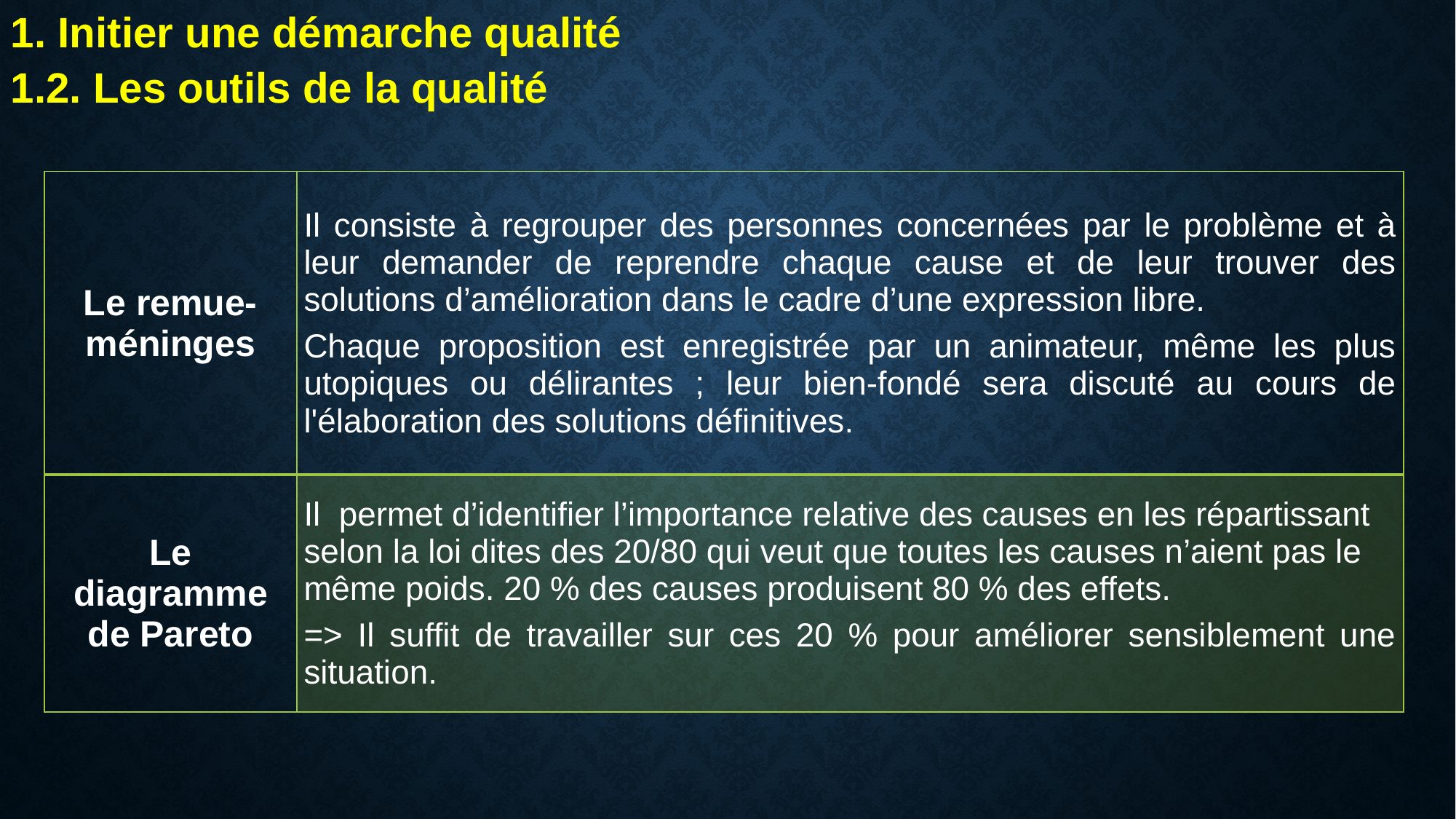

1. Initier une démarche qualité
1.2. Les outils de la qualité
| Le remue- méninges | Il consiste à regrouper des personnes concernées par le problème et à leur demander de reprendre chaque cause et de leur trouver des solutions d’amélioration dans le cadre d’une expression libre. Chaque proposition est enregistrée par un animateur, même les plus utopiques ou délirantes ; leur bien-fondé sera discuté au cours de l'élaboration des solutions définitives. |
| --- | --- |
| Le diagramme de Pareto | Il permet d’identifier l’importance relative des causes en les répartissant selon la loi dites des 20/80 qui veut que toutes les causes n’aient pas le même poids. 20 % des causes produisent 80 % des effets. => Il suffit de travailler sur ces 20 % pour améliorer sensiblement une situation. |